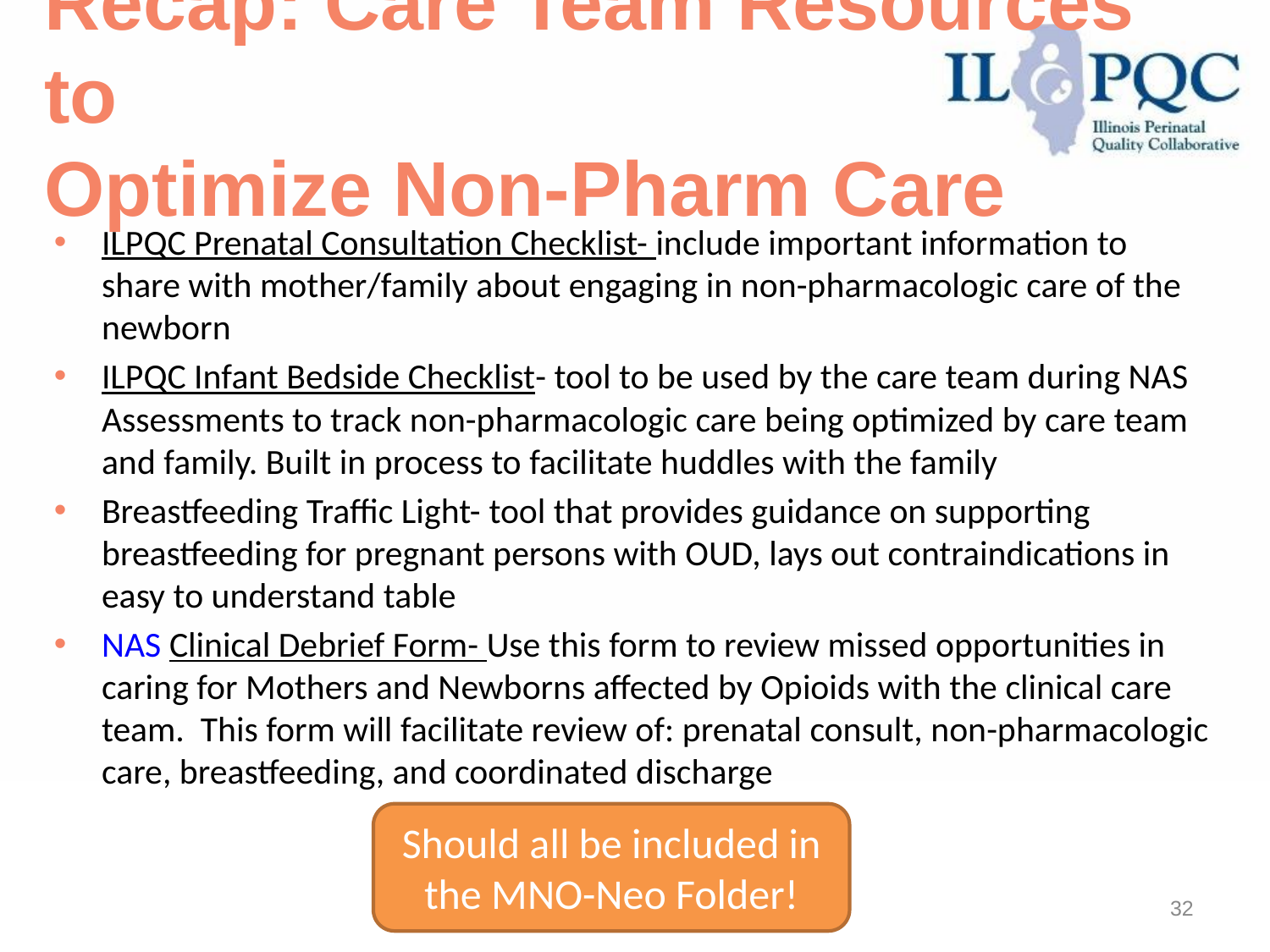

# Recap: Care Team Resources to Optimize Non-Pharm Care
ILPQC Prenatal Consultation Checklist- include important information to share with mother/family about engaging in non-pharmacologic care of the newborn
ILPQC Infant Bedside Checklist- tool to be used by the care team during NAS Assessments to track non-pharmacologic care being optimized by care team and family. Built in process to facilitate huddles with the family
Breastfeeding Traffic Light- tool that provides guidance on supporting breastfeeding for pregnant persons with OUD, lays out contraindications in easy to understand table
NAS Clinical Debrief Form- Use this form to review missed opportunities in caring for Mothers and Newborns affected by Opioids with the clinical care team.  This form will facilitate review of: prenatal consult, non-pharmacologic care, breastfeeding, and coordinated discharge

Should all be included in the MNO-Neo Folder!
32